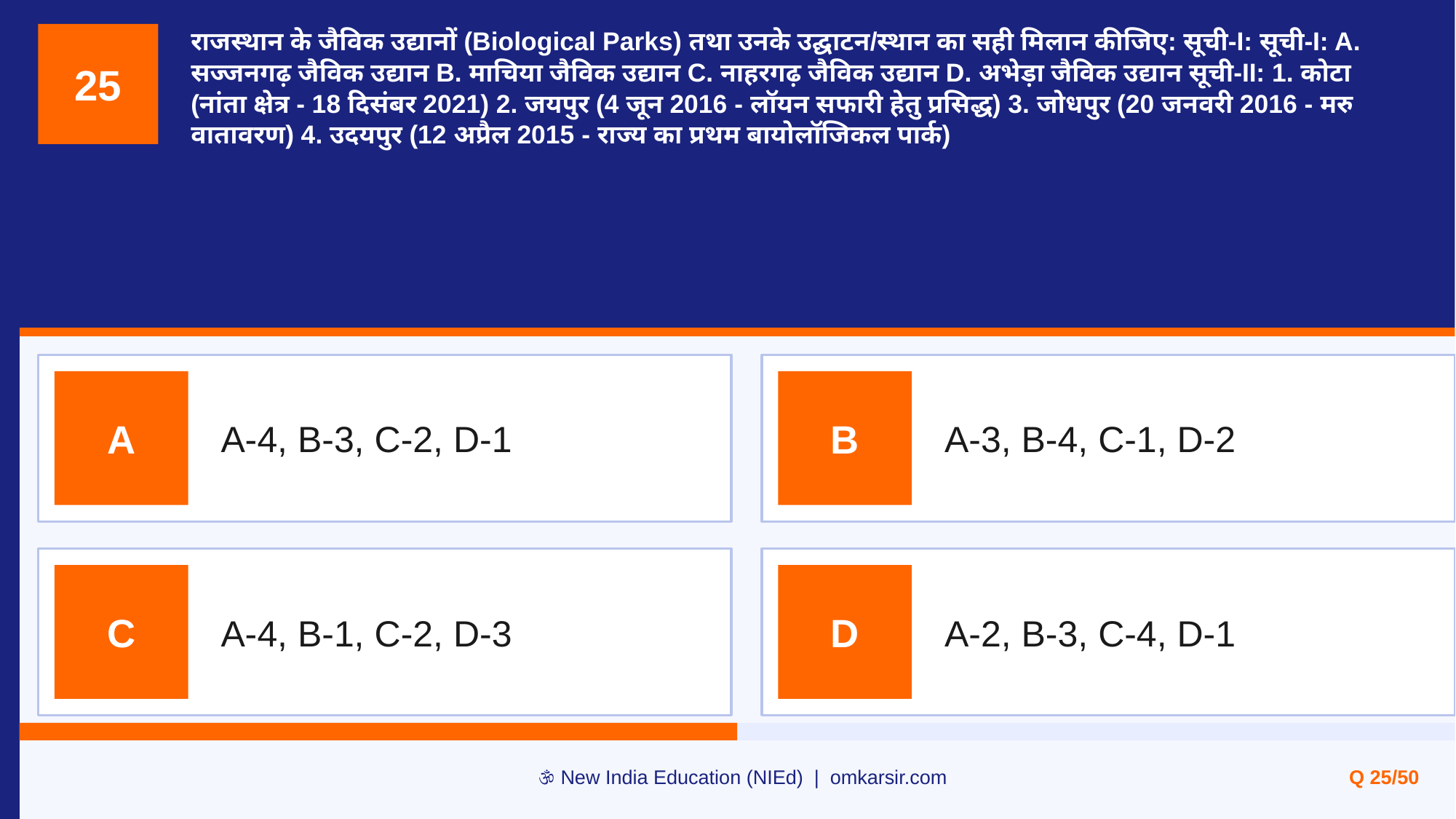

राजस्थान के जैविक उद्यानों (Biological Parks) तथा उनके उद्घाटन/स्थान का सही मिलान कीजिए: सूची-I: सूची-I: A. सज्जनगढ़ जैविक उद्यान B. माचिया जैविक उद्यान C. नाहरगढ़ जैविक उद्यान D. अभेड़ा जैविक उद्यान सूची-II: 1. कोटा (नांता क्षेत्र - 18 दिसंबर 2021) 2. जयपुर (4 जून 2016 - लॉयन सफारी हेतु प्रसिद्ध) 3. जोधपुर (20 जनवरी 2016 - मरु वातावरण) 4. उदयपुर (12 अप्रैल 2015 - राज्य का प्रथम बायोलॉजिकल पार्क)
25

A-4, B-3, C-2, D-1
A-3, B-4, C-1, D-2
A
B

A-4, B-1, C-2, D-3
A-2, B-3, C-4, D-1
C
D

🕉️ New India Education (NIEd)  |  omkarsir.com
Q 25/50